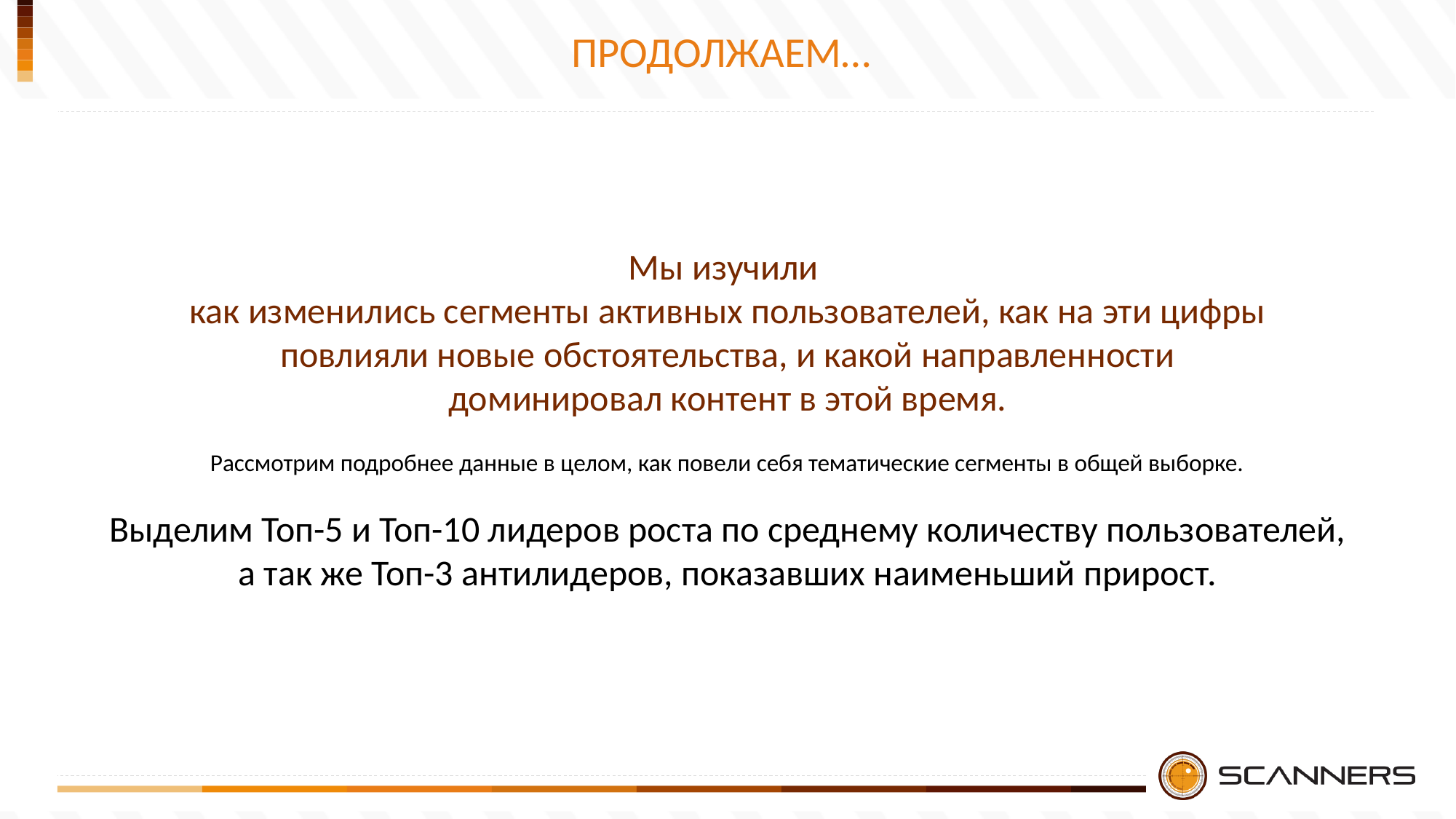

ПРОДОЛЖАЕМ…

Мы изучили
как изменились сегменты активных пользователей, как на эти цифры
повлияли новые обстоятельства, и какой направленности
доминировал контент в этой время.
Рассмотрим подробнее данные в целом, как повели себя тематические сегменты в общей выборке.
Выделим Топ-5 и Топ-10 лидеров роста по среднему количеству пользователей,
а так же Топ-3 антилидеров, показавших наименьший прирост.